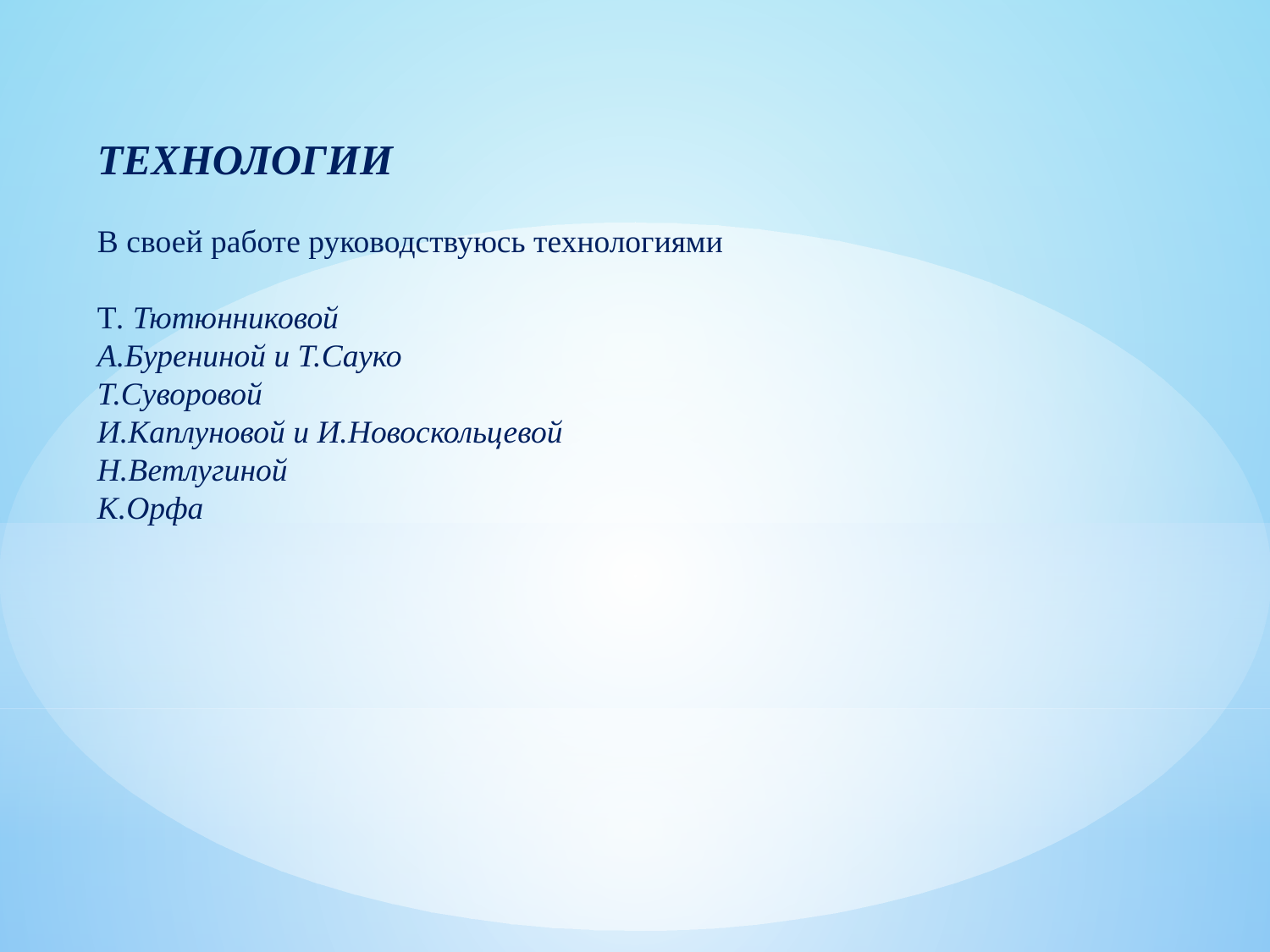

ТЕХНОЛОГИИ

В своей работе руководствуюсь технологиями

Т. Тютюнниковой
А.Бурениной и Т.Сауко
Т.Суворовой
И.Каплуновой и И.Новоскольцевой
Н.Ветлугиной
К.Орфа